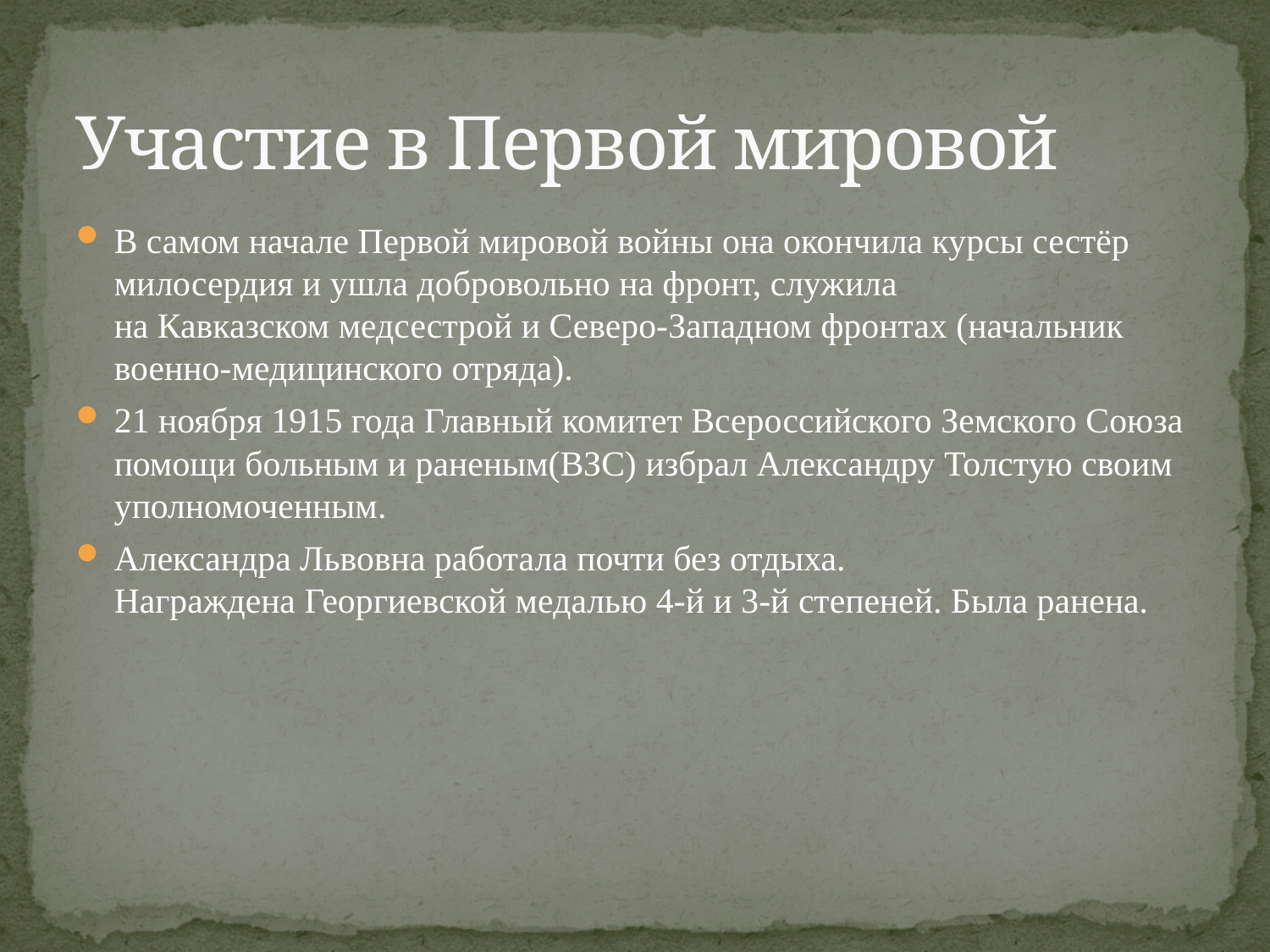

# Участие в Первой мировой
В самом начале Первой мировой войны она окончила курсы сестёр милосердия и ушла добровольно на фронт, служила на Кавказском медсестрой и Северо-Западном фронтах (начальник военно-медицинского отряда).
21 ноября 1915 года Главный комитет Всероссийского Земского Союза помощи больным и раненым(ВЗС) избрал Александру Толстую своим уполномоченным.
Александра Львовна работала почти без отдыха. Награждена Георгиевской медалью 4-й и 3-й степеней. Была ранена.